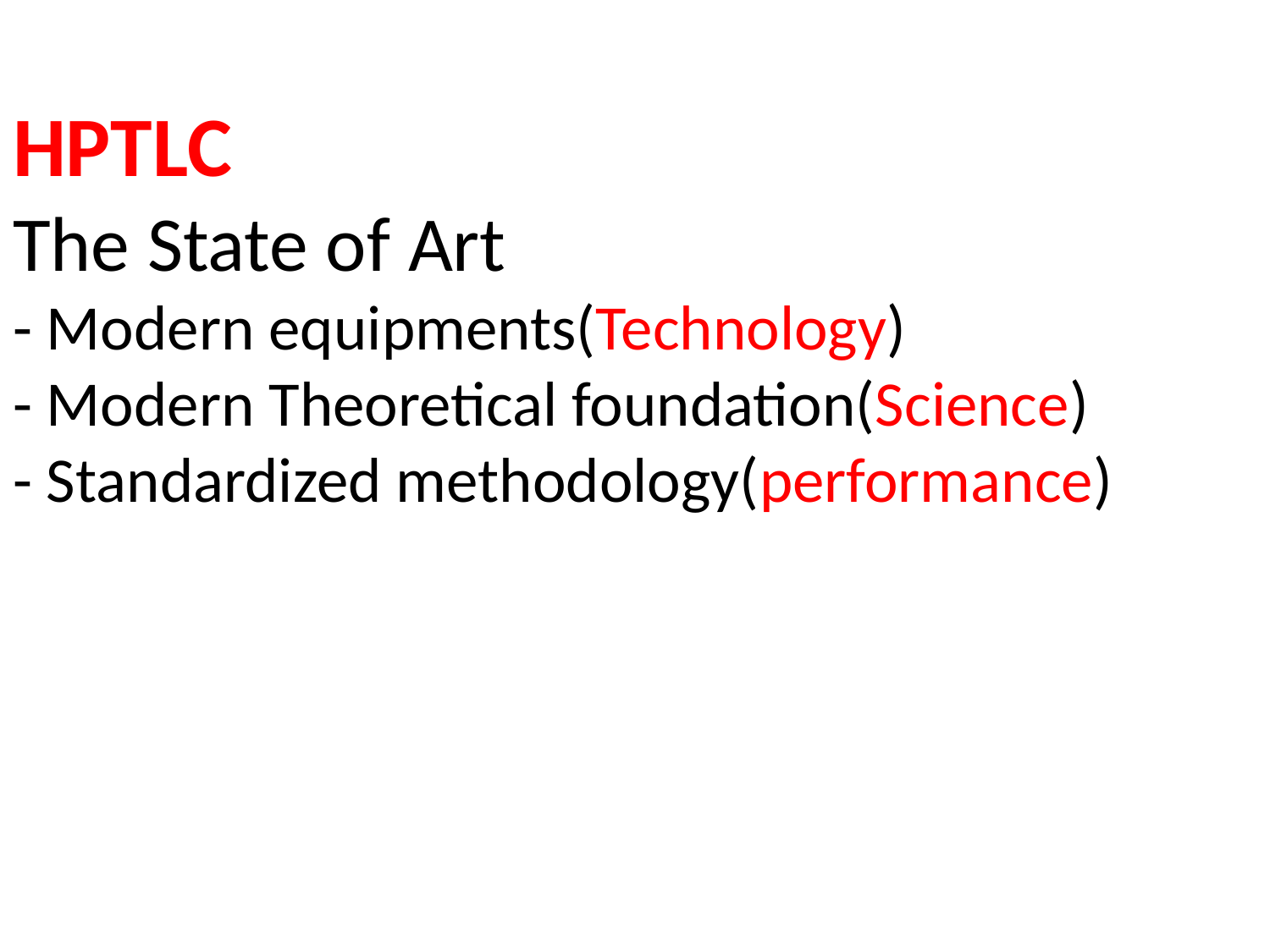

# HPTLC The State of Art - Modern equipments(Technology) - Modern Theoretical foundation(Science) - Standardized methodology(performance)